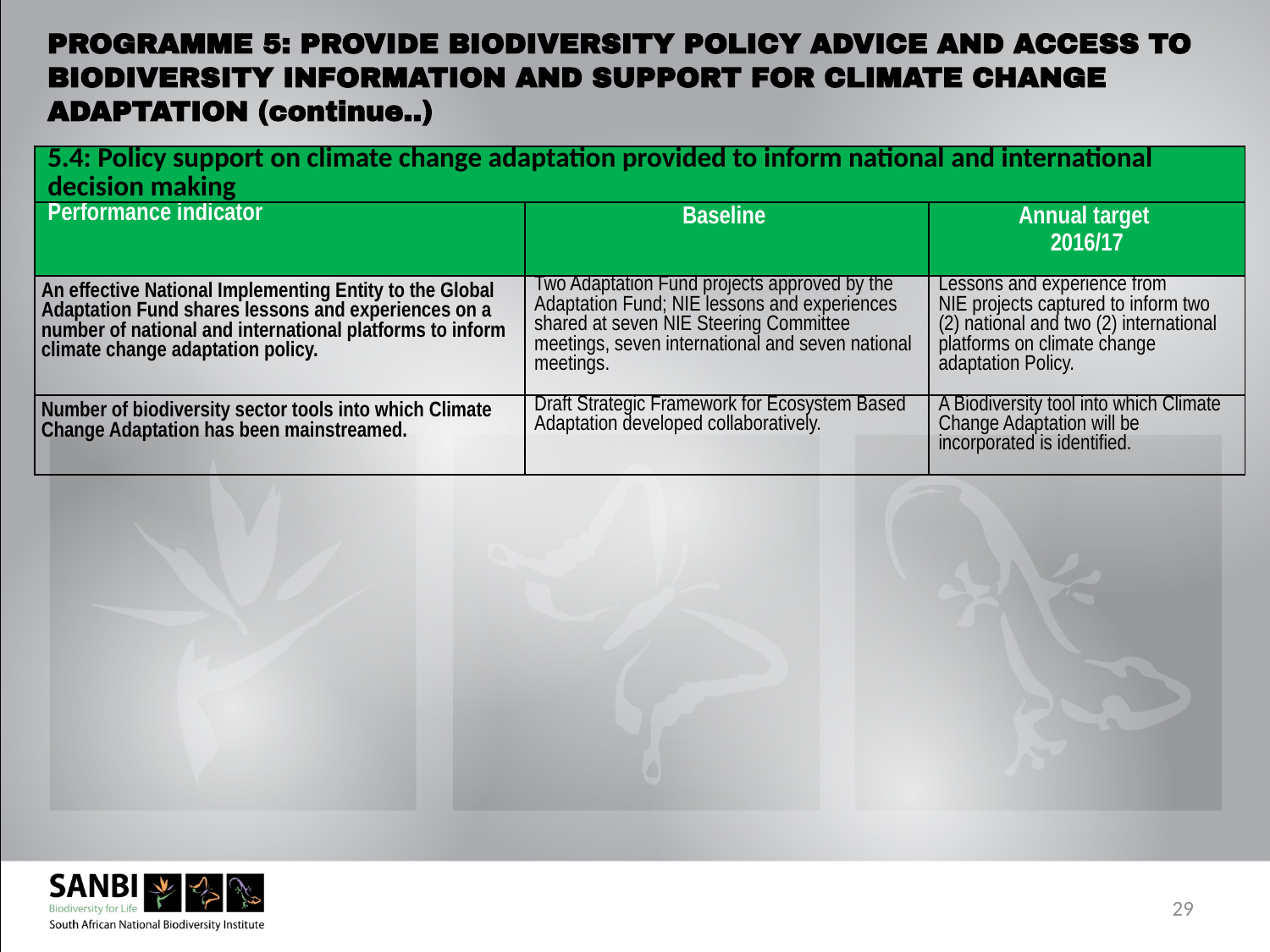

#
PROGRAMME 5: PROVIDE BIODIVERSITY POLICY ADVICE AND ACCESS TO BIODIVERSITY INFORMATION AND SUPPORT FOR CLIMATE CHANGE ADAPTATION (continue..)
| 5.4: Policy support on climate change adaptation provided to inform national and international decision making |  |  |
| --- | --- | --- |
| Performance indicator | Baseline | Annual target 2016/17 |
| An effective National Implementing Entity to the Global Adaptation Fund shares lessons and experiences on a number of national and international platforms to inform climate change adaptation policy. | Two Adaptation Fund projects approved by the Adaptation Fund; NIE lessons and experiences shared at seven NIE Steering Committee meetings, seven international and seven national meetings. | Lessons and experience from NIE projects captured to inform two (2) national and two (2) international platforms on climate change adaptation Policy. |
| Number of biodiversity sector tools into which Climate Change Adaptation has been mainstreamed. | Draft Strategic Framework for Ecosystem Based Adaptation developed collaboratively. | A Biodiversity tool into which Climate Change Adaptation will be incorporated is identified. |
29